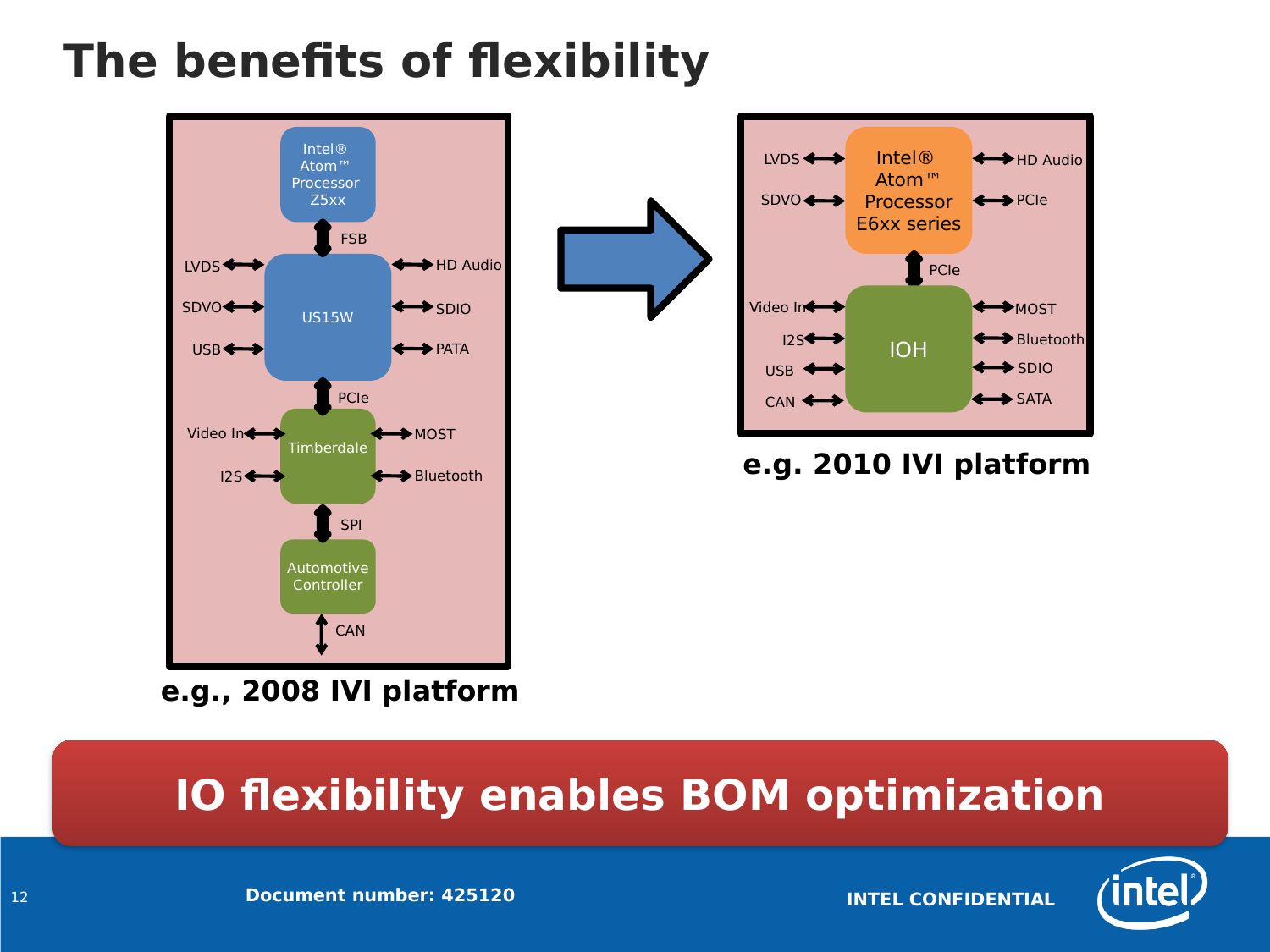

# The benefits of flexibility

Intel®
Atom™
Processor
Z5xx
Intel®
Atom™
Processor
E6xx series
LVDS
HD Audio
SDVO
PCIe

FSB
HD Audio
LVDS
US15W

PCIe
IOH
SDVO
Video In
SDIO
MOST
Bluetooth
I2S
PATA
USB
SDIO
USB

PCIe
SATA
CAN
Timberdale

Video In
MOST
e.g. 2010 IVI platform
Bluetooth
I2S

SPI
Automotive
Controller
CAN
e.g., 2008 IVI platform
IO flexibility enables BOM optimization
12